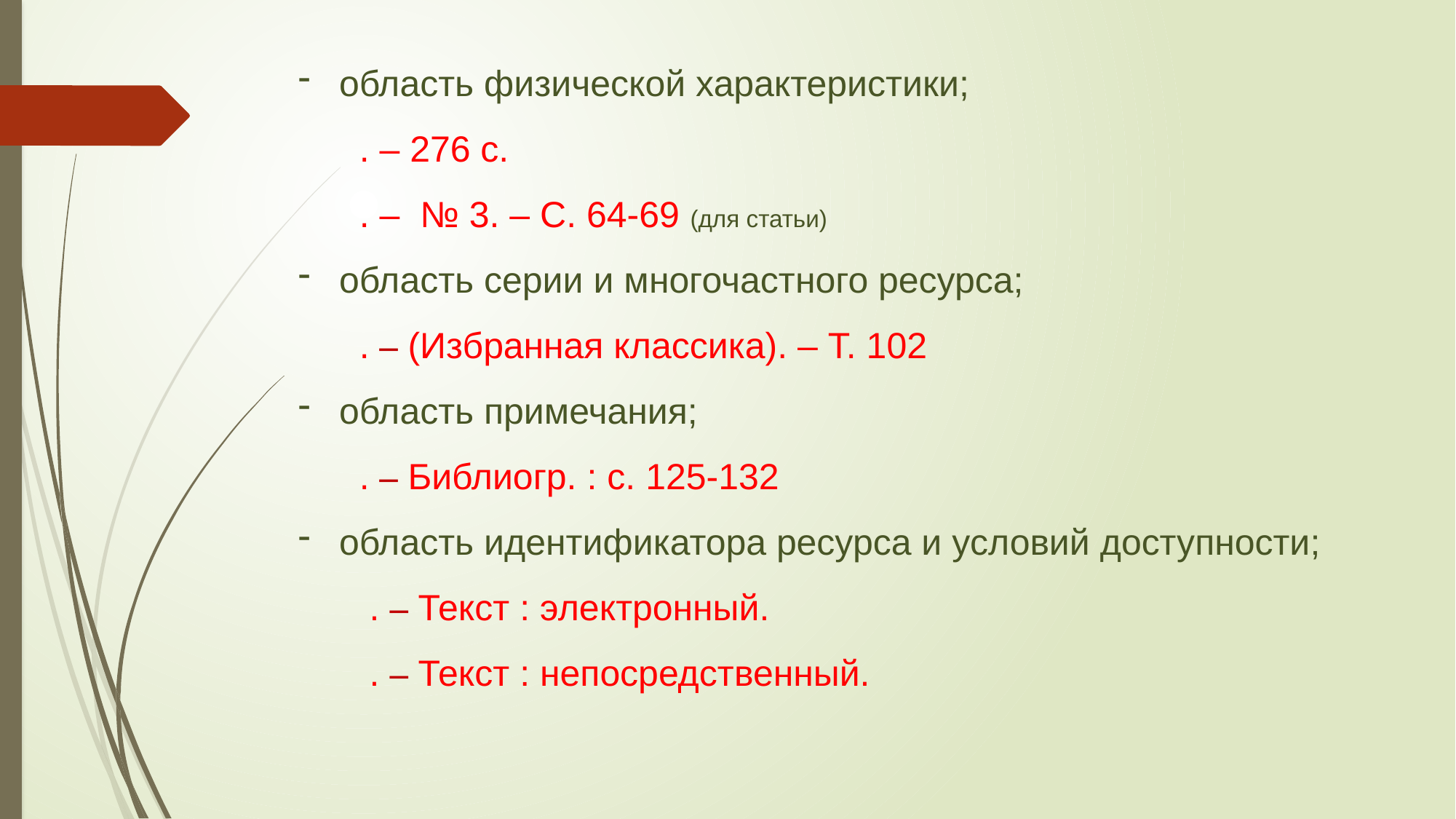

область физической характеристики;
      . – 276 с.
      . –  № 3. – С. 64-69 (для статьи)
область серии и многочастного ресурса;
      . – (Избранная классика). – Т. 102
область примечания;
      . – Библиогр. : с. 125-132
область идентификатора ресурса и условий доступности;
       . – Текст : электронный.
       . – Текст : непосредственный.